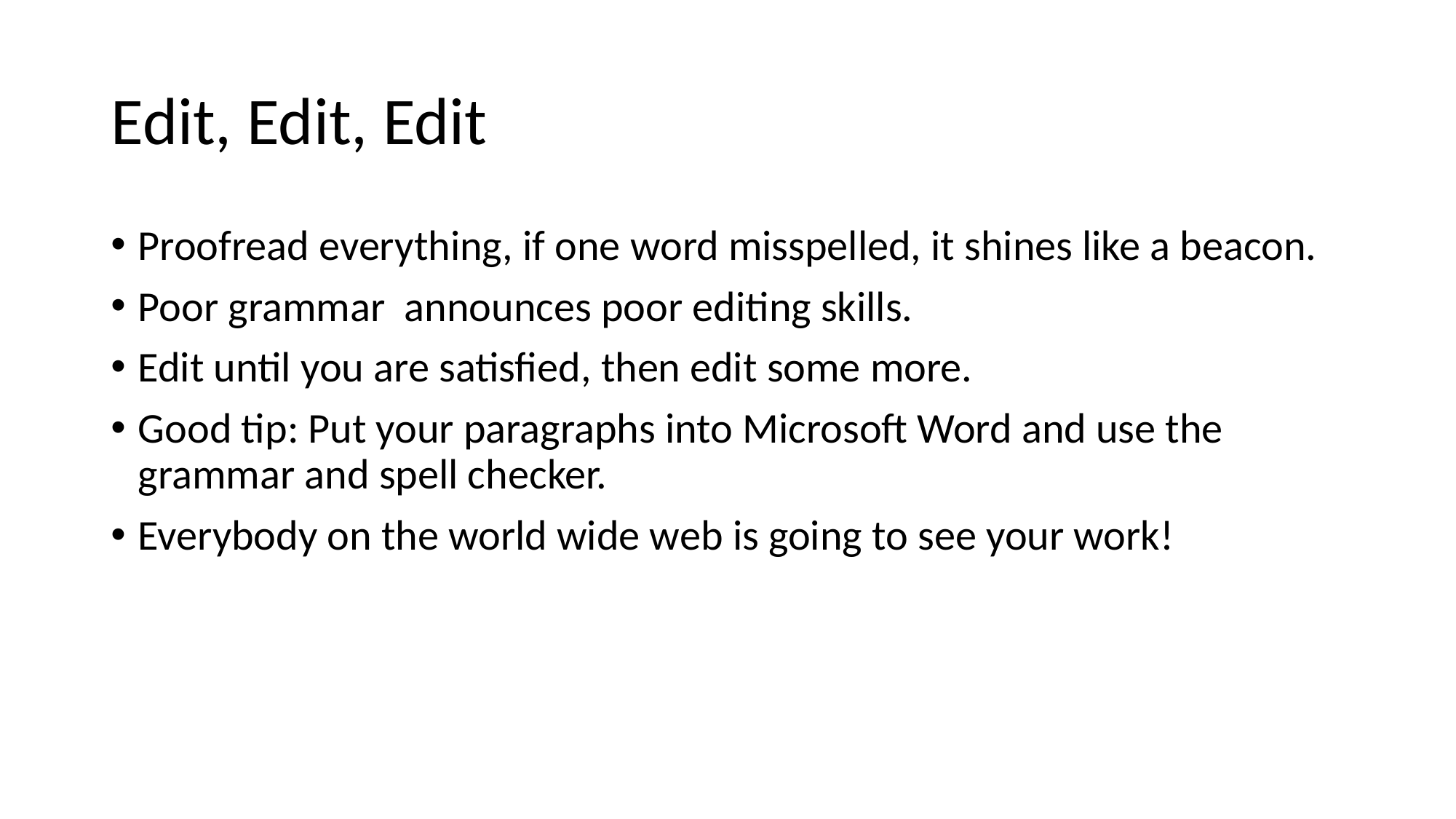

# Edit, Edit, Edit
Proofread everything, if one word misspelled, it shines like a beacon.
Poor grammar  announces poor editing skills.
Edit until you are satisfied, then edit some more.
Good tip: Put your paragraphs into Microsoft Word and use the grammar and spell checker.
Everybody on the world wide web is going to see your work!